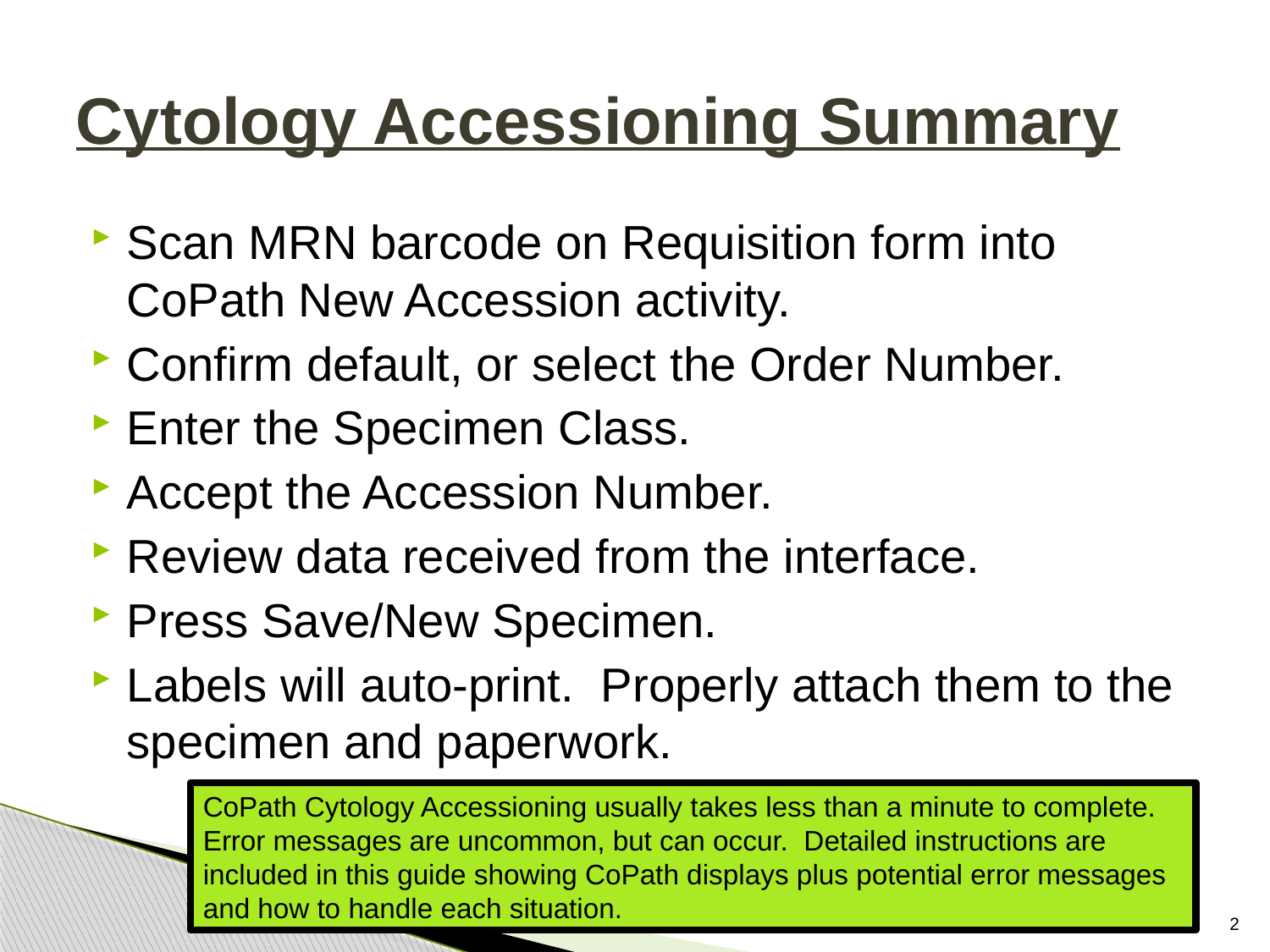

# Cytology Accessioning Summary
Scan MRN barcode on Requisition form into CoPath New Accession activity.
Confirm default, or select the Order Number.
Enter the Specimen Class.
Accept the Accession Number.
Review data received from the interface.
Press Save/New Specimen.
Labels will auto-print.  Properly attach them to the specimen and paperwork.
CoPath Cytology Accessioning usually takes less than a minute to complete. Error messages are uncommon, but can occur.  Detailed instructions are included in this guide showing CoPath displays plus potential error messages and how to handle each situation.
2